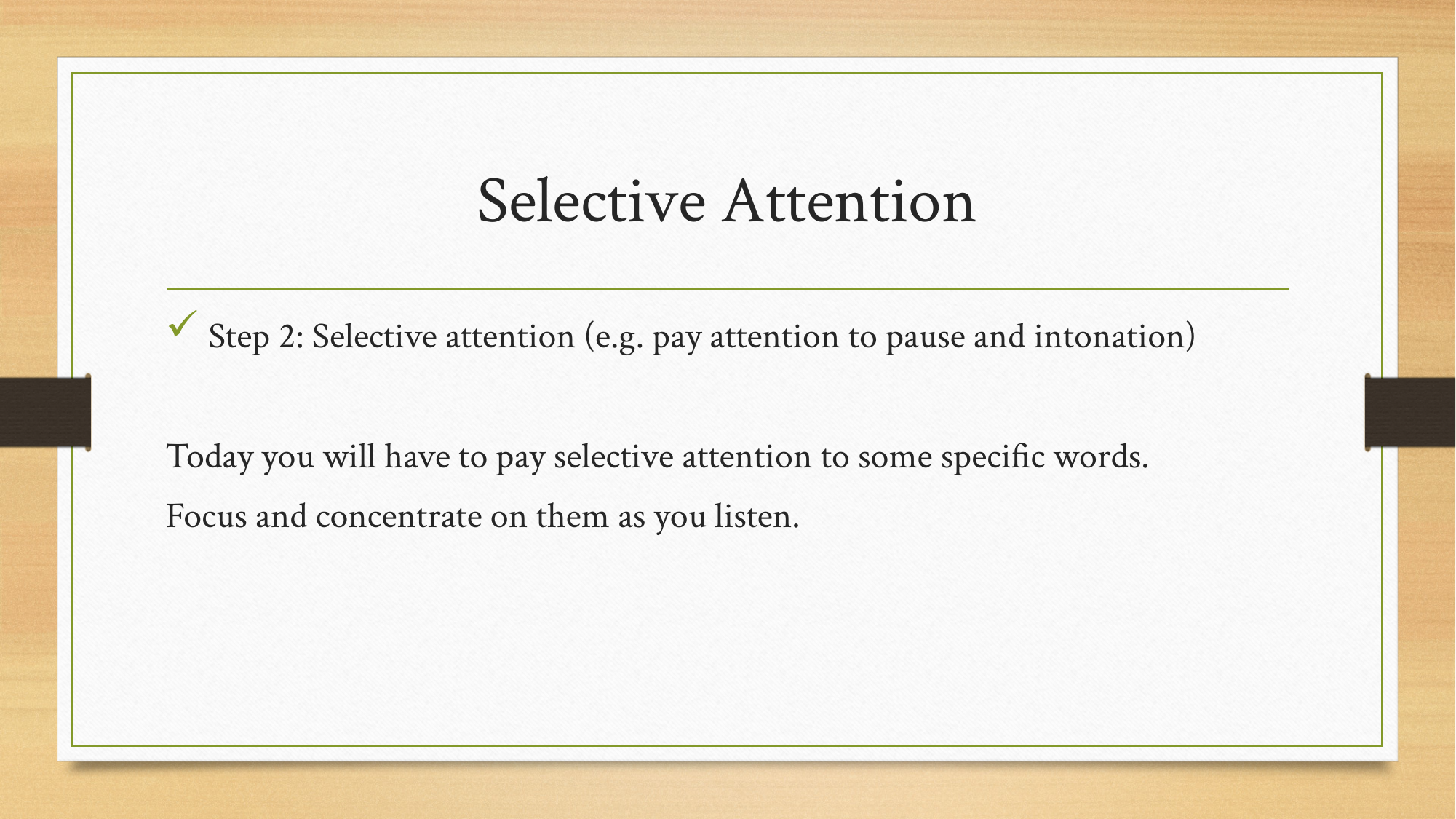

# Selective Attention
 Step 2: Selective attention (e.g. pay attention to pause and intonation)

Today you will have to pay selective attention to some specific words.
Focus and concentrate on them as you listen.